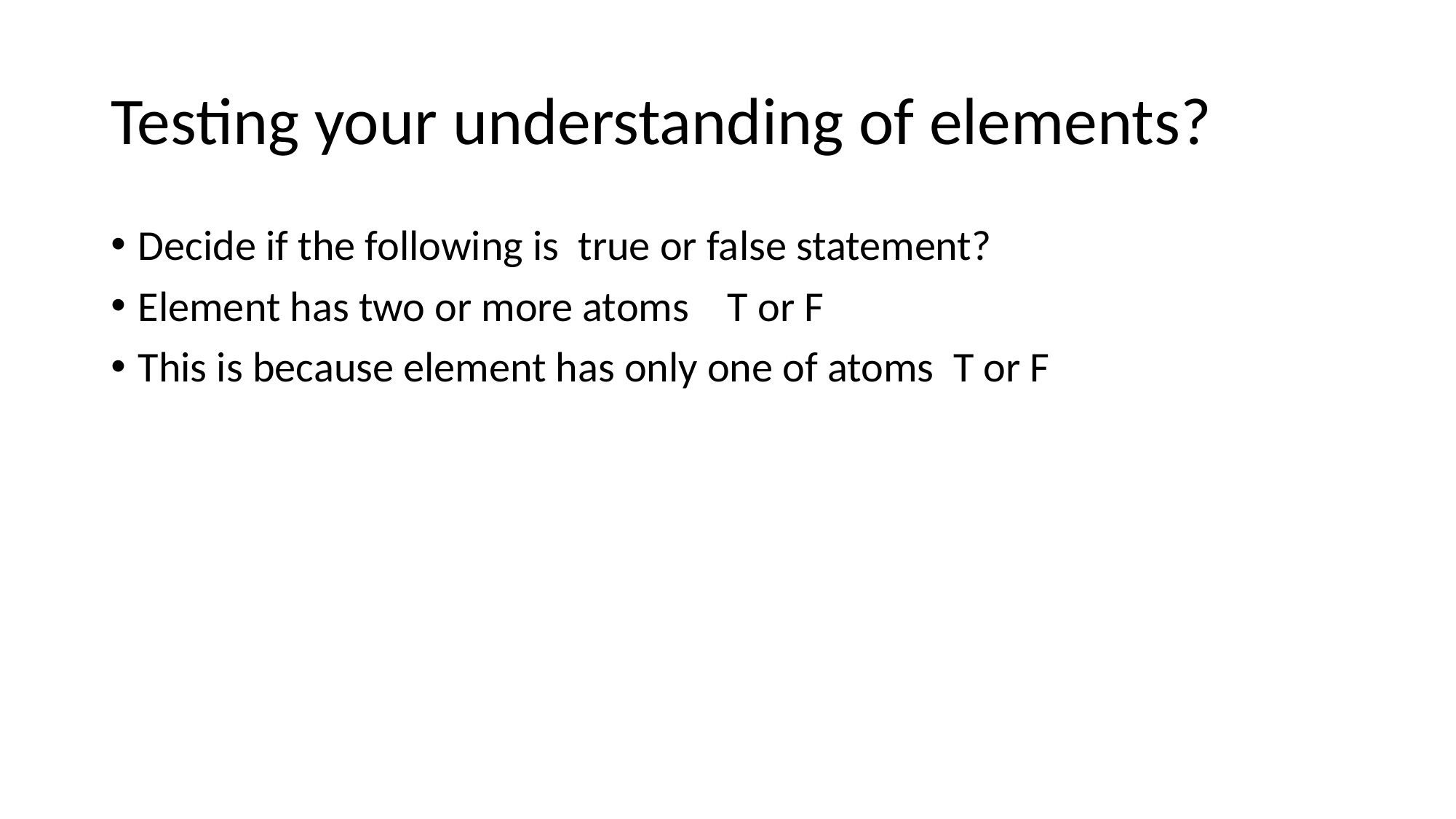

# Testing your understanding of elements?
Decide if the following is  true or false statement?
Element has two or more atoms    T or F
This is because element has only one of atoms  T or F